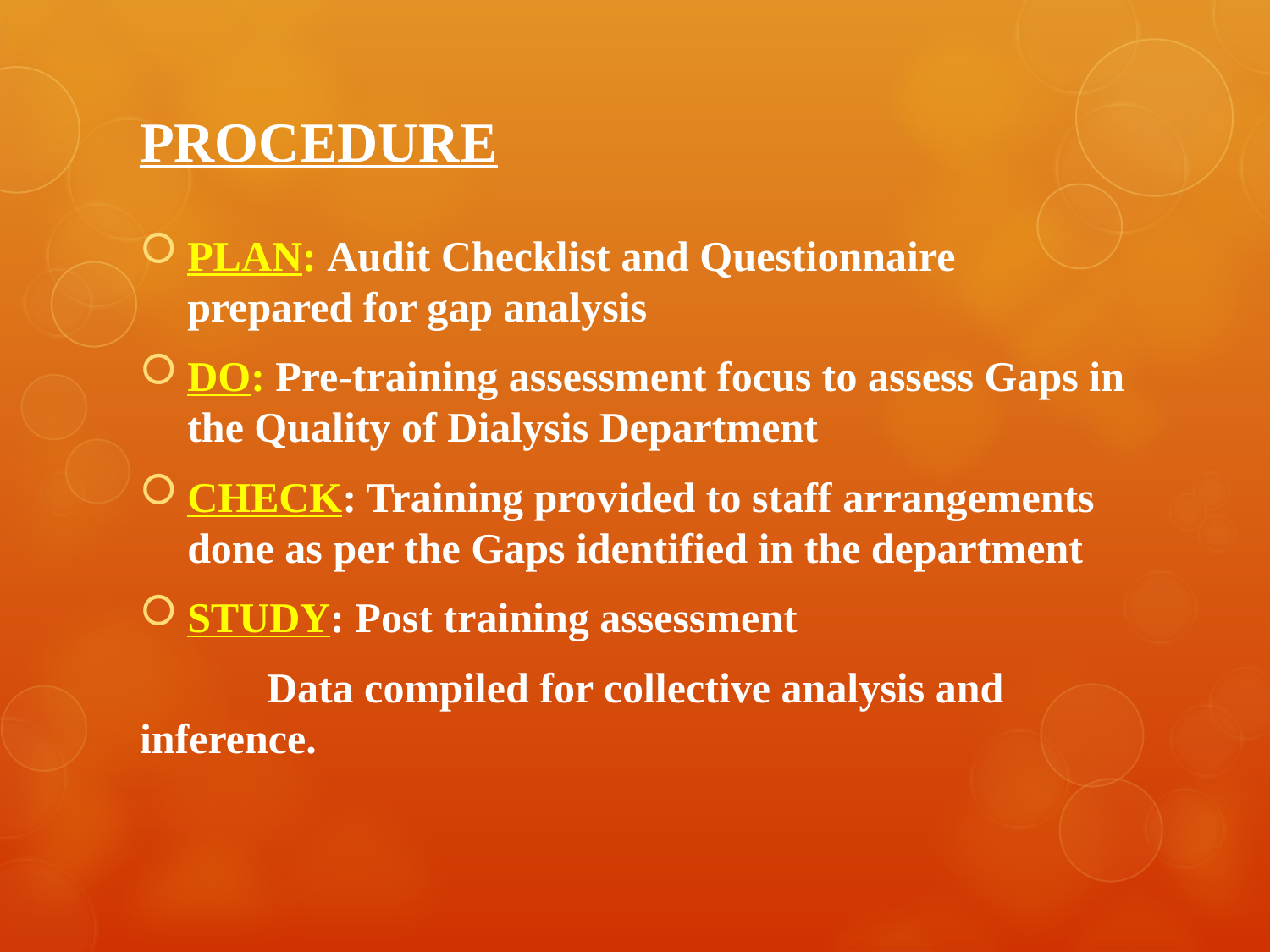

# PROCEDURE
PLAN: Audit Checklist and Questionnaire prepared for gap analysis
DO: Pre-training assessment focus to assess Gaps in the Quality of Dialysis Department
CHECK: Training provided to staff arrangements done as per the Gaps identified in the department
STUDY: Post training assessment
	Data compiled for collective analysis and inference.